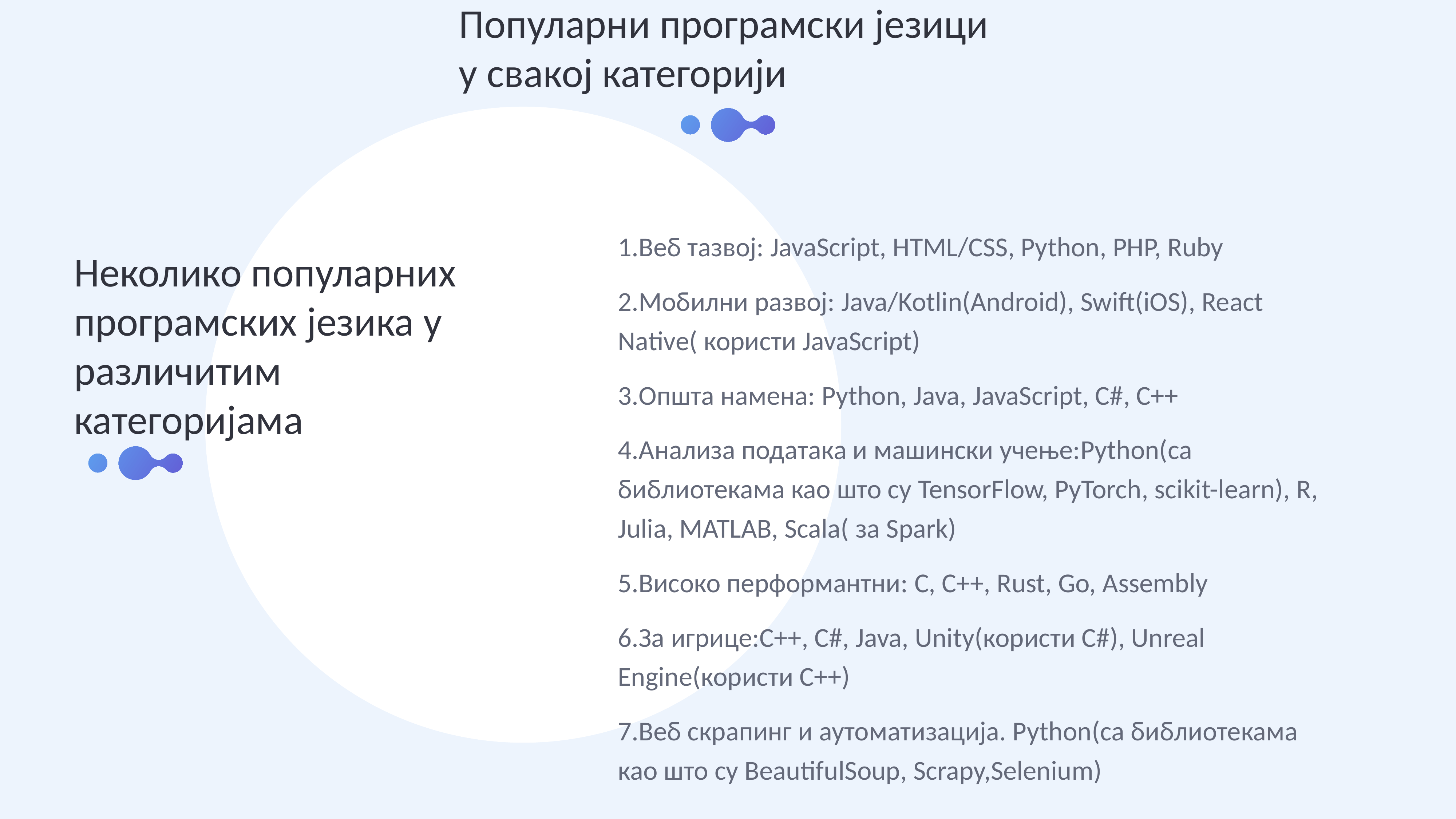

Популарни програмски језици у свакој категорији

1.Веб тазвој: JavaScript, HTML/CSS, Python, PHP, Ruby
2.Mобилни развој: Java/Kotlin(Android), Swift(iOS), React Native( користи JavaScript)
3.Општа намена: Python, Java, JavaScript, C#, C++
4.Анализа података и машински учење:Python(са библиотекама као што су TensorFlow, PyTorch, scikit-learn), R, Julia, MATLAB, Scala( за Spark)
5.Високо перформантни: C, C++, Rust, Go, Assembly
6.За игрице:C++, C#, Java, Unity(користи С#), Unreal Engine(користи С++)
7.Веб скрапинг и аутоматизација. Рython(са библиотекама као што су BeautifulSoup, Scrapy,Selenium)
Неколико популарних програмских језика у различитим категоријама